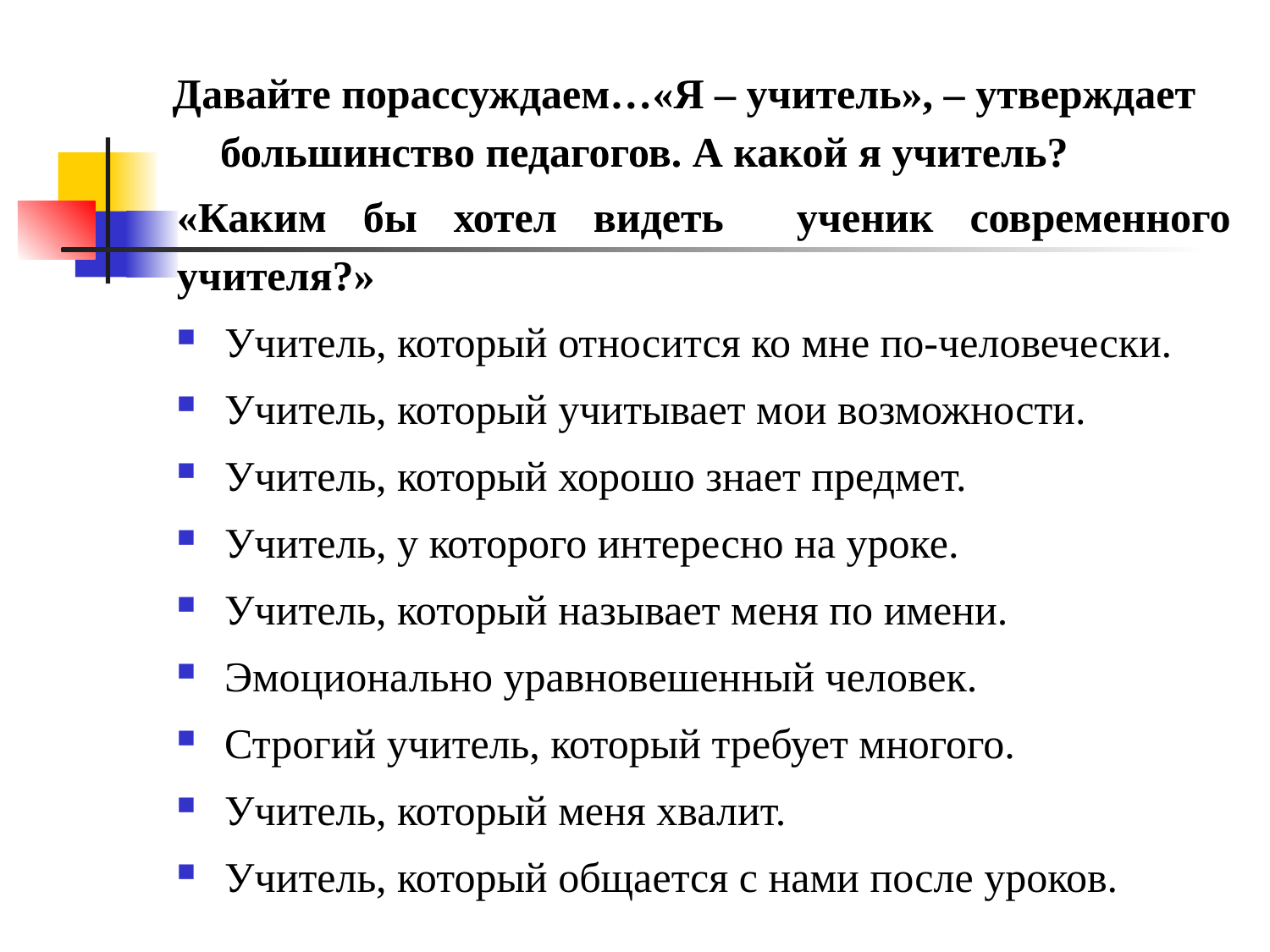

# Давайте порассуждаем…«Я – учитель», – утверждает большинство педагогов. А какой я учитель?
«Каким бы хотел видеть  ученик современного учителя?»
Учитель, который относится ко мне по-человечески.
Учитель, который учитывает мои возможности.
Учитель, который хорошо знает предмет.
Учитель, у которого интересно на уроке.
Учитель, который называет меня по имени.
Эмоционально уравновешенный человек.
Строгий учитель, который требует многого.
Учитель, который меня хвалит.
Учитель, который общается с нами после уроков.